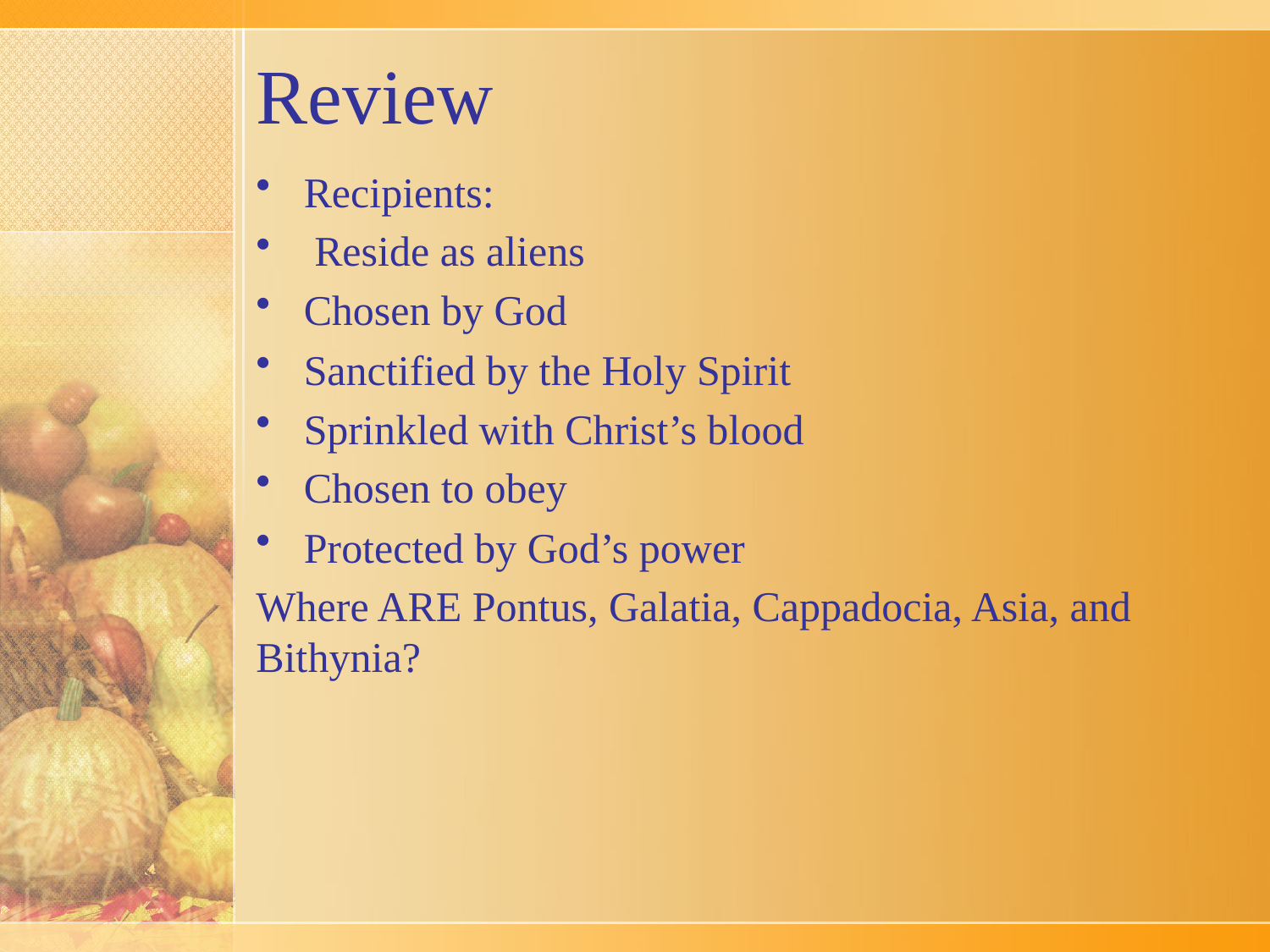

# Review
Recipients:
 Reside as aliens
Chosen by God
Sanctified by the Holy Spirit
Sprinkled with Christ’s blood
Chosen to obey
Protected by God’s power
Where ARE Pontus, Galatia, Cappadocia, Asia, and Bithynia?